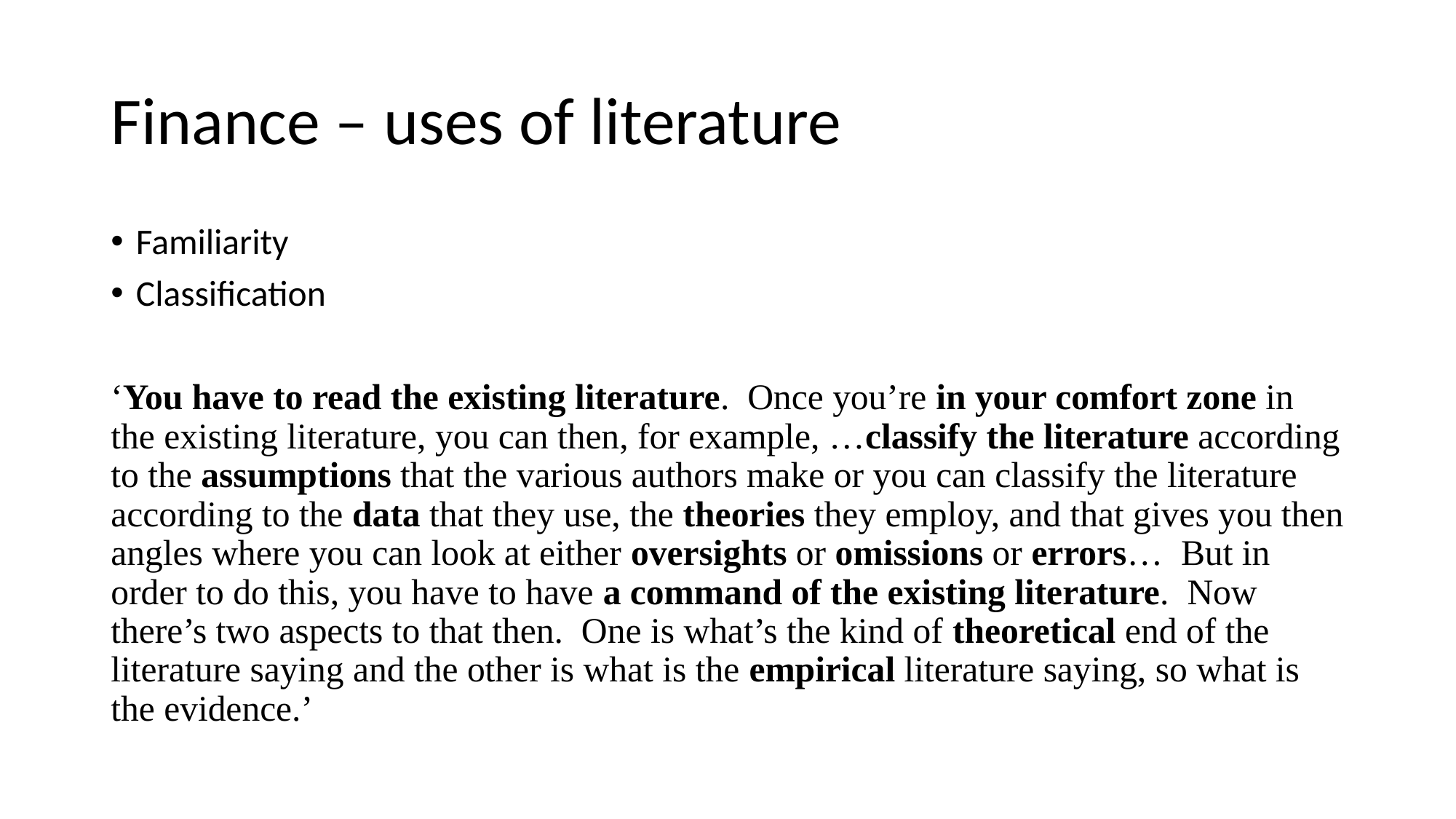

# Finance – uses of literature
Familiarity
Classification

‘You have to read the existing literature.  Once you’re in your comfort zone in the existing literature, you can then, for example, …classify the literature according to the assumptions that the various authors make or you can classify the literature according to the data that they use, the theories they employ, and that gives you then angles where you can look at either oversights or omissions or errors…  But in order to do this, you have to have a command of the existing literature.  Now there’s two aspects to that then.  One is what’s the kind of theoretical end of the literature saying and the other is what is the empirical literature saying, so what is the evidence.’